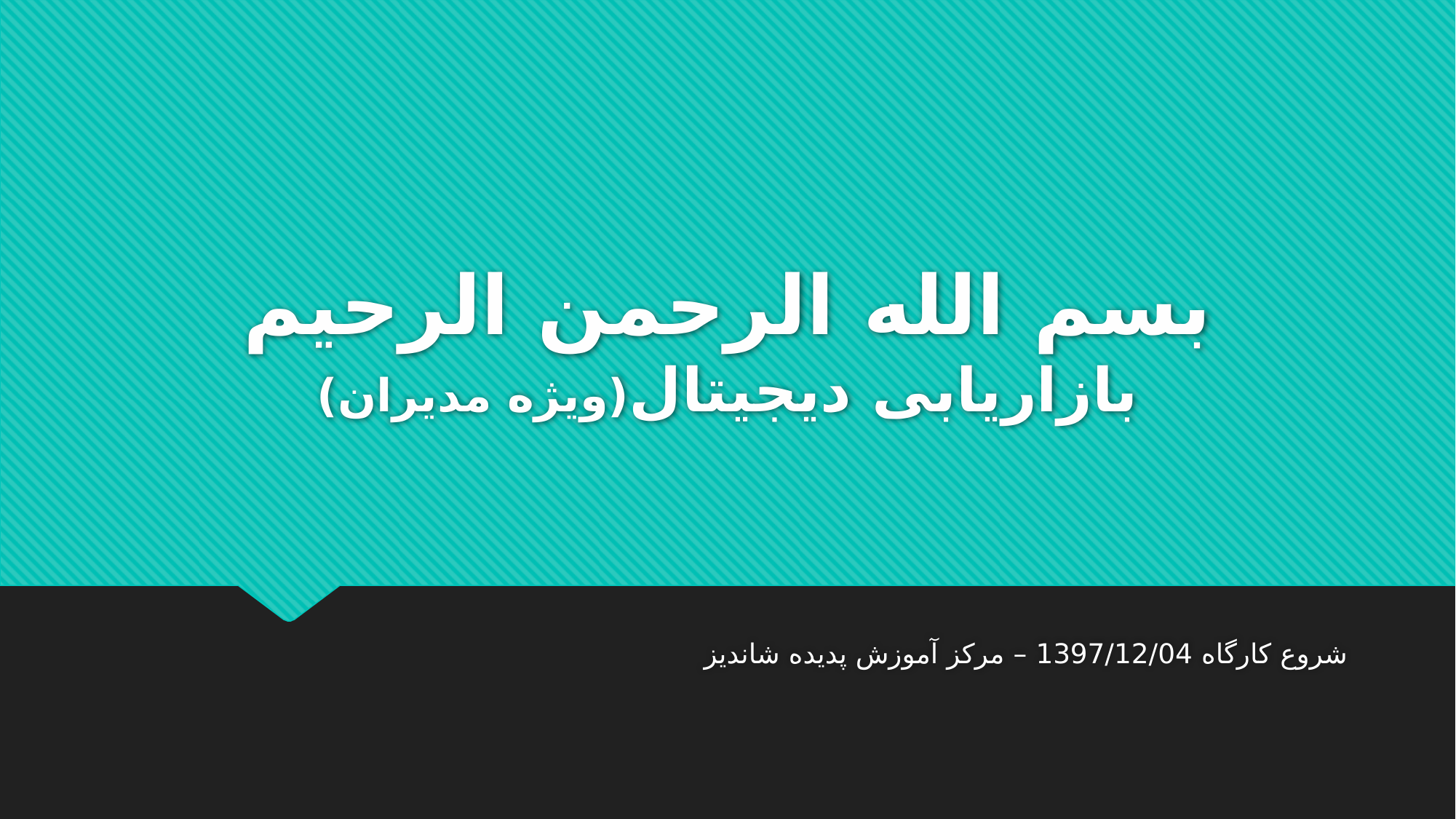

# بسم الله الرحمن الرحیم بازاریابی دیجیتال(ویژه مدیران)
شروع کارگاه 1397/12/04 – مرکز آموزش پدیده شاندیز